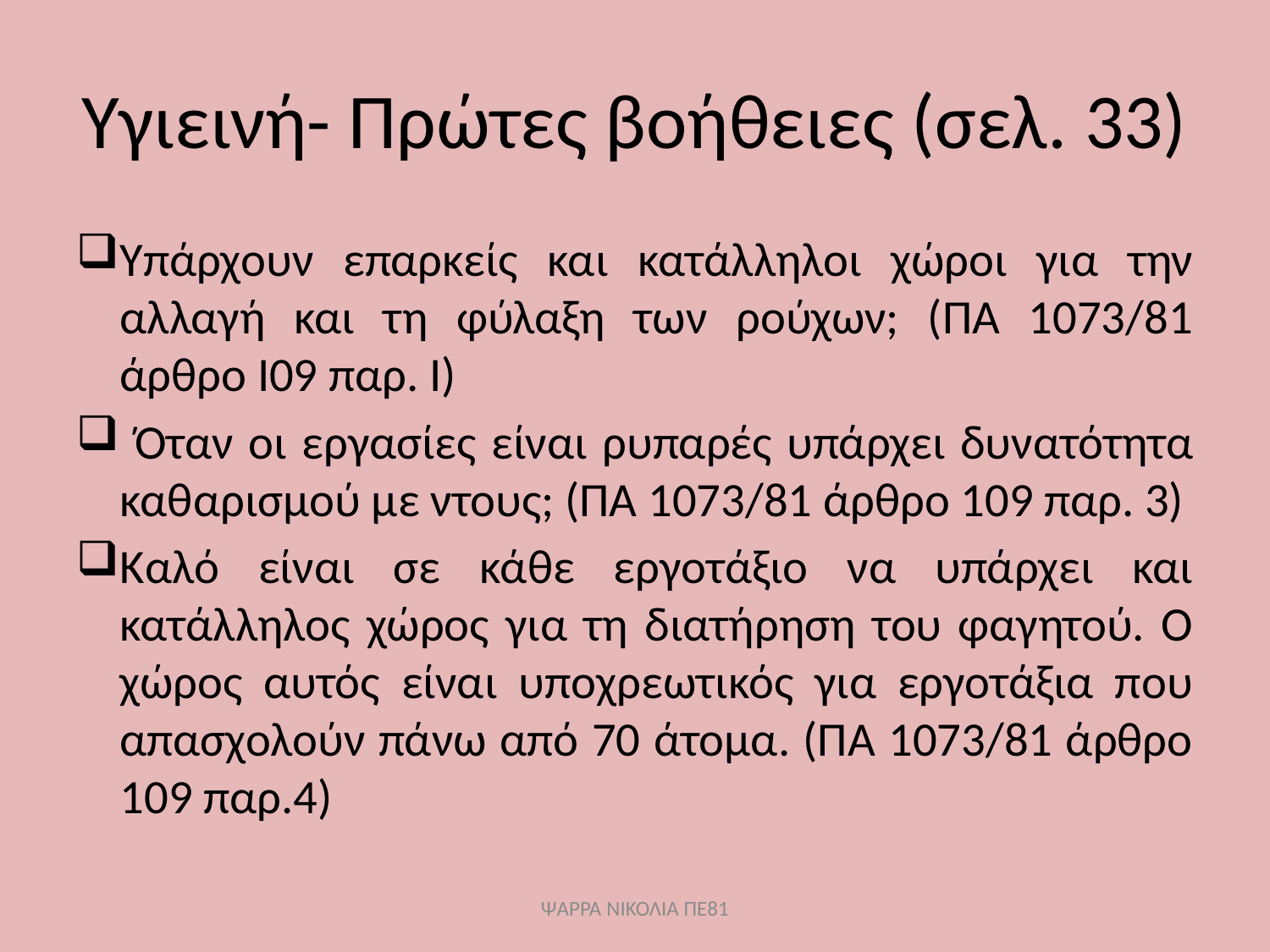

# Υγιεινή- Πρώτες βοήθειες (σελ. 33)
Υπάρχουν επαρκείς και κατάλληλοι χώροι για την αλλαγή και τη φύλαξη των ρούχων; (ΠΑ 1073/81 άρθρο Ι09 παρ. I)
 Όταν οι εργασίες είναι ρυπαρές υπάρχει δυνατότητα καθαρισμού με ντους; (ΠΑ 1073/81 άρθρο 109 παρ. 3)
Καλό είναι σε κάθε εργοτάξιο να υπάρχει και κατάλληλος χώρος για τη διατήρηση του φαγητού. Ο χώρος αυτός είναι υποχρεωτικός για εργοτάξια που απασχολούν πάνω από 70 άτομα. (ΠΑ 1073/81 άρθρο 109 παρ.4)

ΨΑΡΡΑ ΝΙΚΟΛΙΑ ΠΕ81